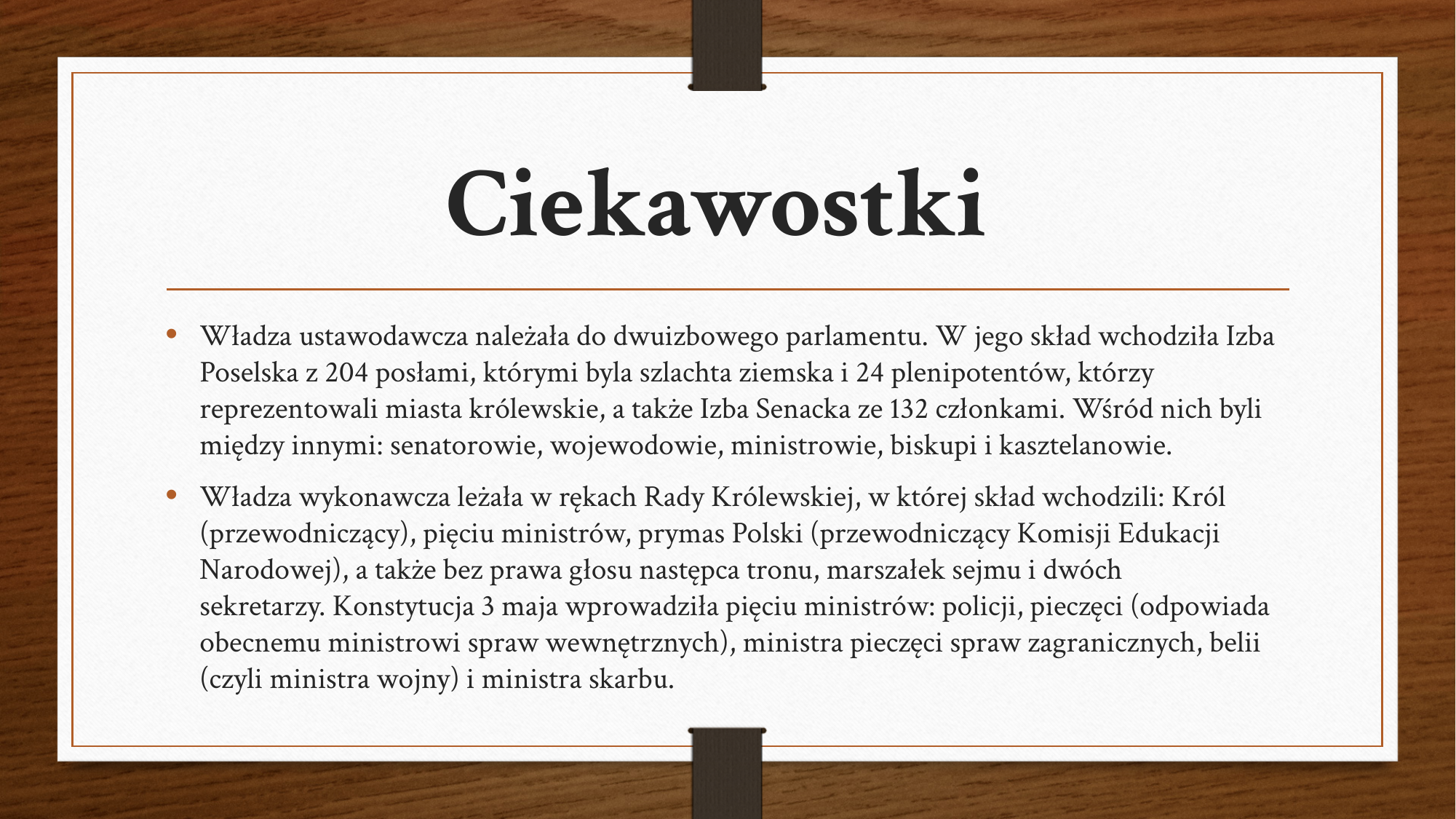

# Ciekawostki
Władza ustawodawcza należała do dwuizbowego parlamentu. W jego skład wchodziła Izba Poselska z 204 posłami, którymi byla szlachta ziemska i 24 plenipotentów, którzy reprezentowali miasta królewskie, a także Izba Senacka ze 132 członkami. Wśród nich byli między innymi: senatorowie, wojewodowie, ministrowie, biskupi i kasztelanowie.
Władza wykonawcza leżała w rękach Rady Królewskiej, w której skład wchodzili: Król (przewodniczący), pięciu ministrów, prymas Polski (przewodniczący Komisji Edukacji Narodowej), a także bez prawa głosu następca tronu, marszałek sejmu i dwóch sekretarzy. Konstytucja 3 maja wprowadziła pięciu ministrów: policji, pieczęci (odpowiada obecnemu ministrowi spraw wewnętrznych), ministra pieczęci spraw zagranicznych, belii (czyli ministra wojny) i ministra skarbu.